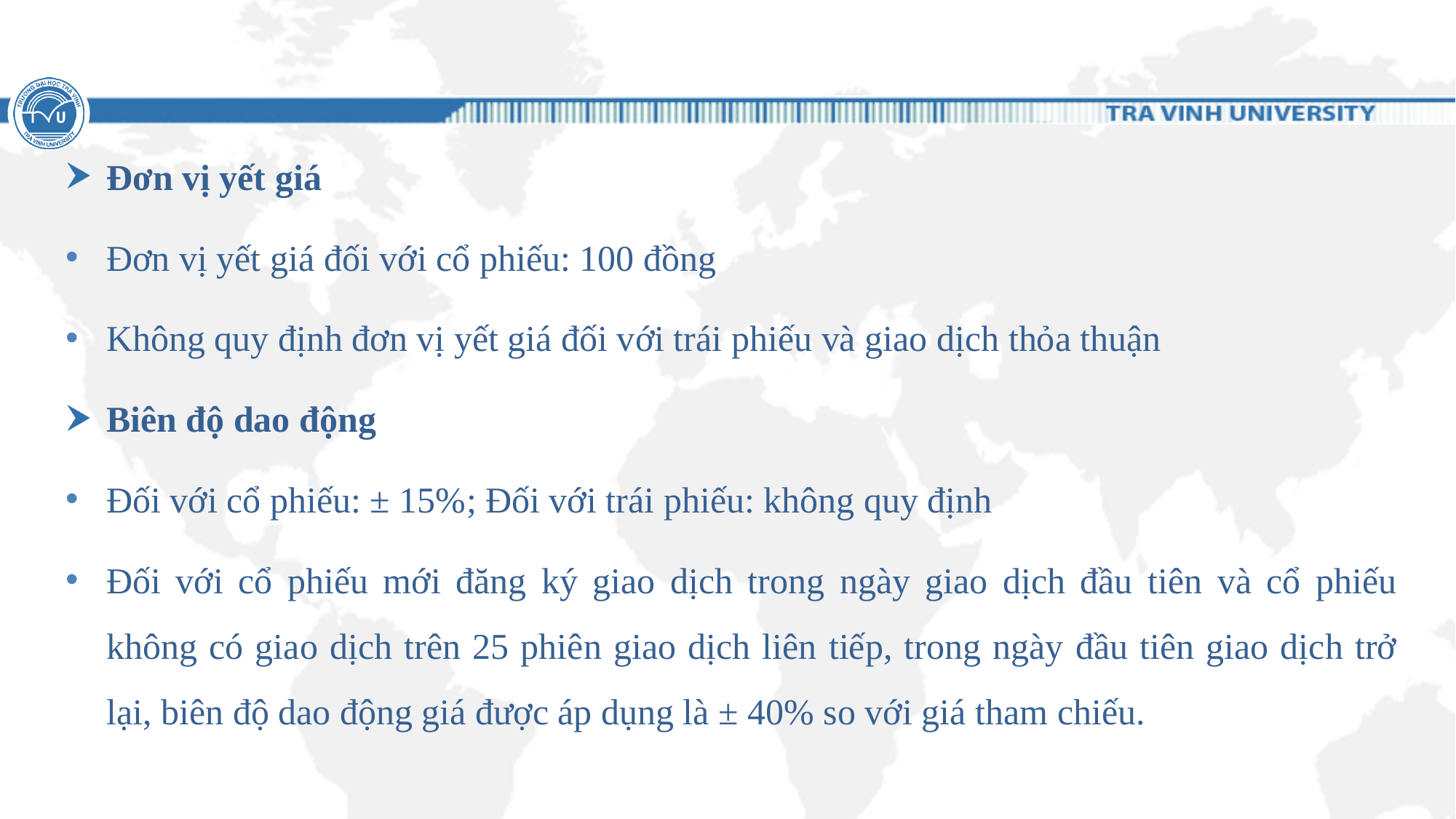

#
Đơn vị yết giá
Đơn vị yết giá đối với cổ phiếu: 100 đồng
Không quy định đơn vị yết giá đối với trái phiếu và giao dịch thỏa thuận
Biên độ dao động
Đối với cổ phiếu: ± 15%; Đối với trái phiếu: không quy định
Đối với cổ phiếu mới đăng ký giao dịch trong ngày giao dịch đầu tiên và cổ phiếu không có giao dịch trên 25 phiên giao dịch liên tiếp, trong ngày đầu tiên giao dịch trở lại, biên độ dao động giá được áp dụng là ± 40% so với giá tham chiếu.